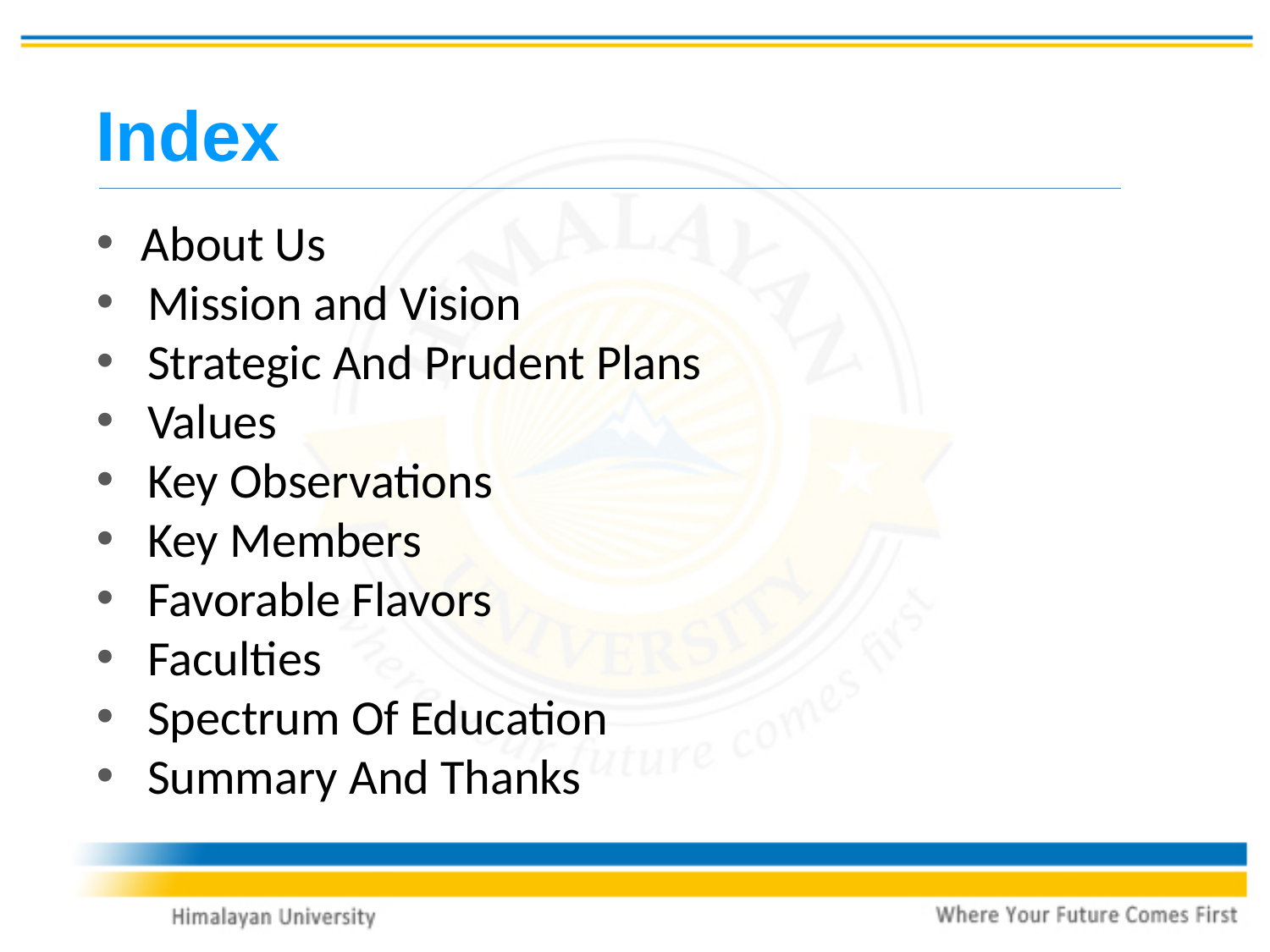

Index
  About Us
   Mission and Vision
   Strategic And Prudent Plans
   Values
   Key Observations
   Key Members
   Favorable Flavors
   Faculties
   Spectrum Of Education
   Summary And Thanks